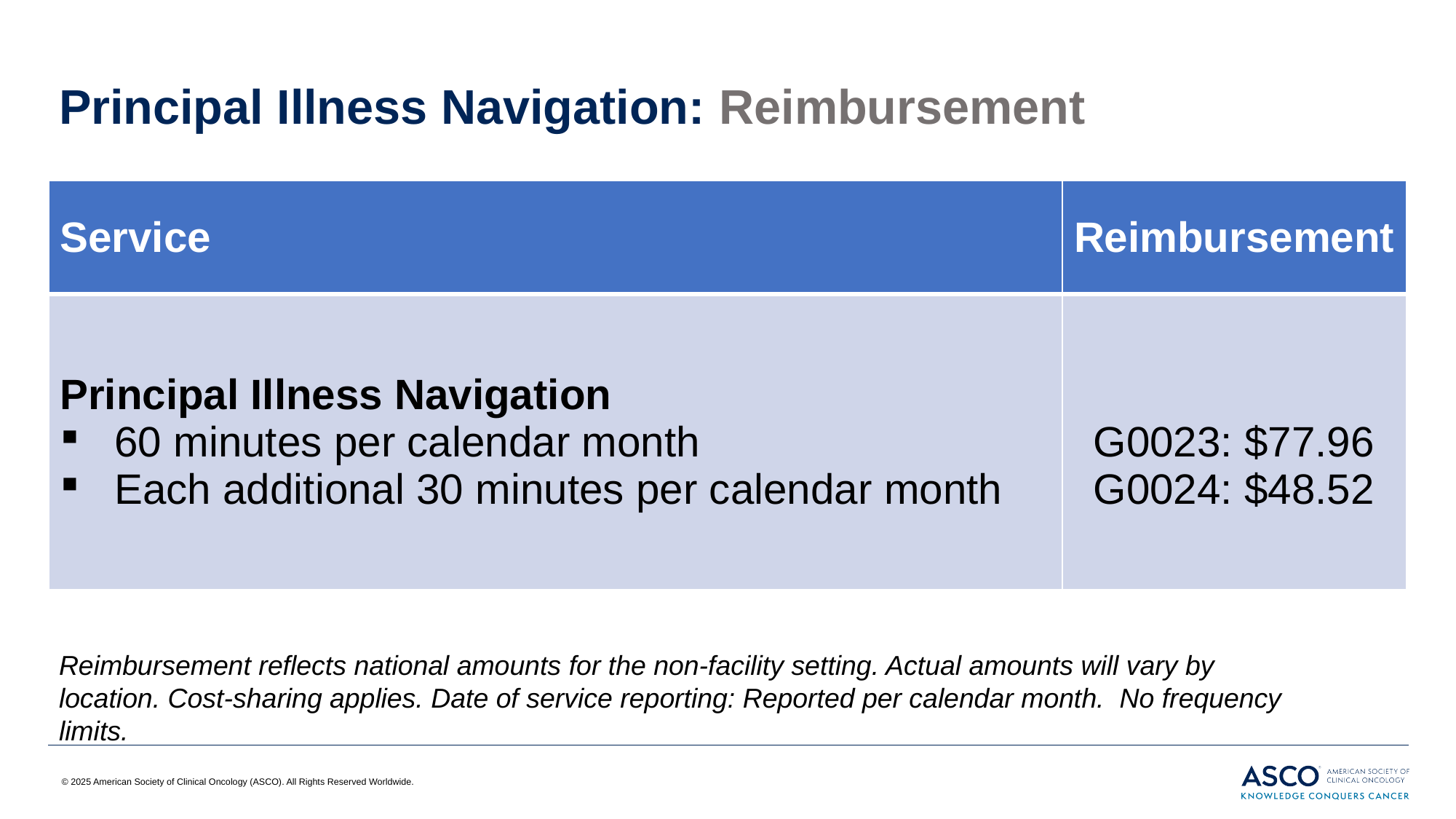

# Principal Illness Navigation: Reimbursement
| Service | Reimbursement |
| --- | --- |
| Principal Illness Navigation 60 minutes per calendar month Each additional 30 minutes per calendar month | G0023: $77.96 G0024: $48.52 |
Reimbursement reflects national amounts for the non-facility setting. Actual amounts will vary by location. Cost-sharing applies. Date of service reporting: Reported per calendar month.  No frequency limits.